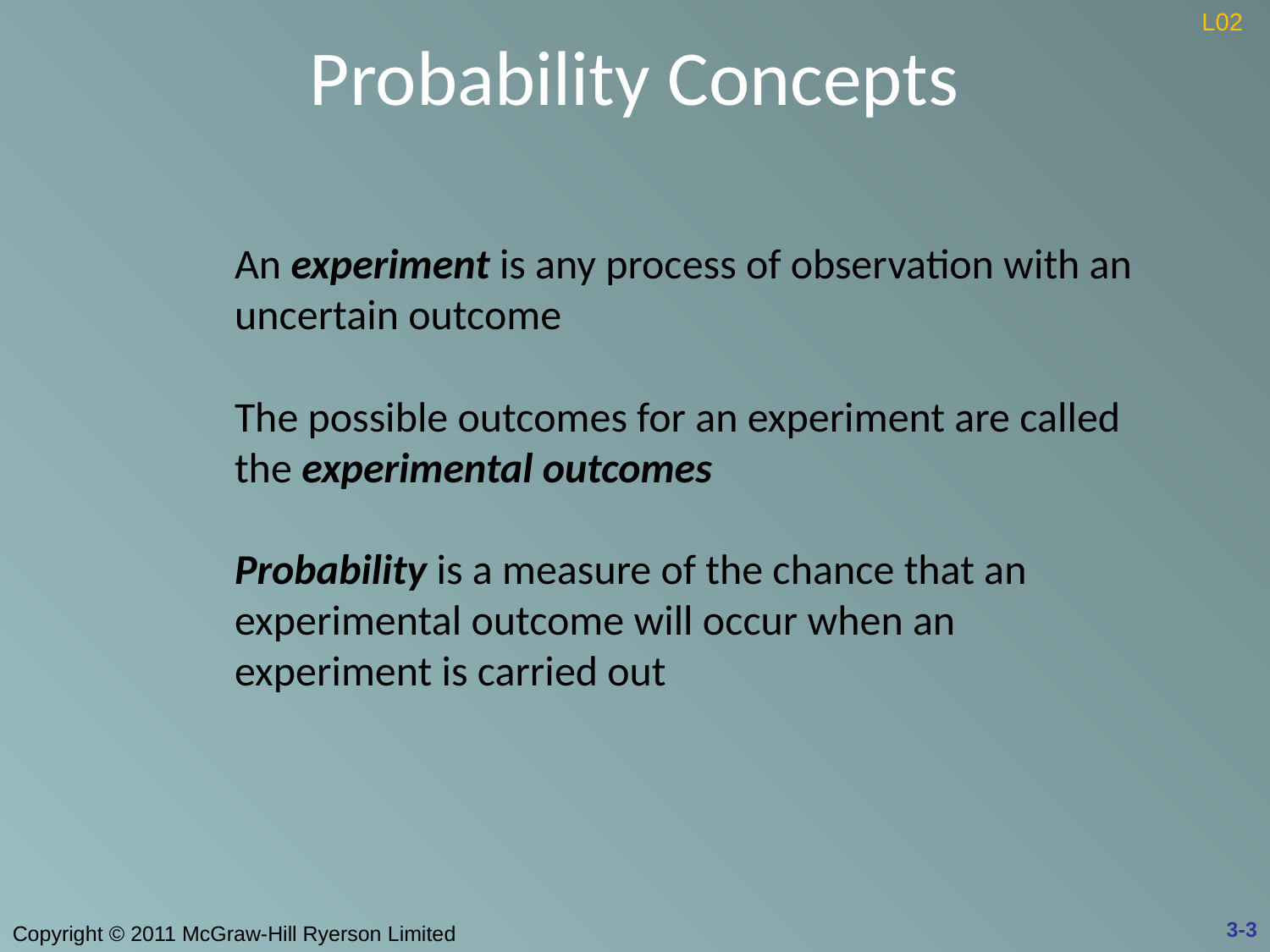

# Probability Concepts
L02

An experiment is any process of observation with an uncertain outcome

The possible outcomes for an experiment are called the experimental outcomes

Probability is a measure of the chance that an experimental outcome will occur when an experiment is carried out
3-3